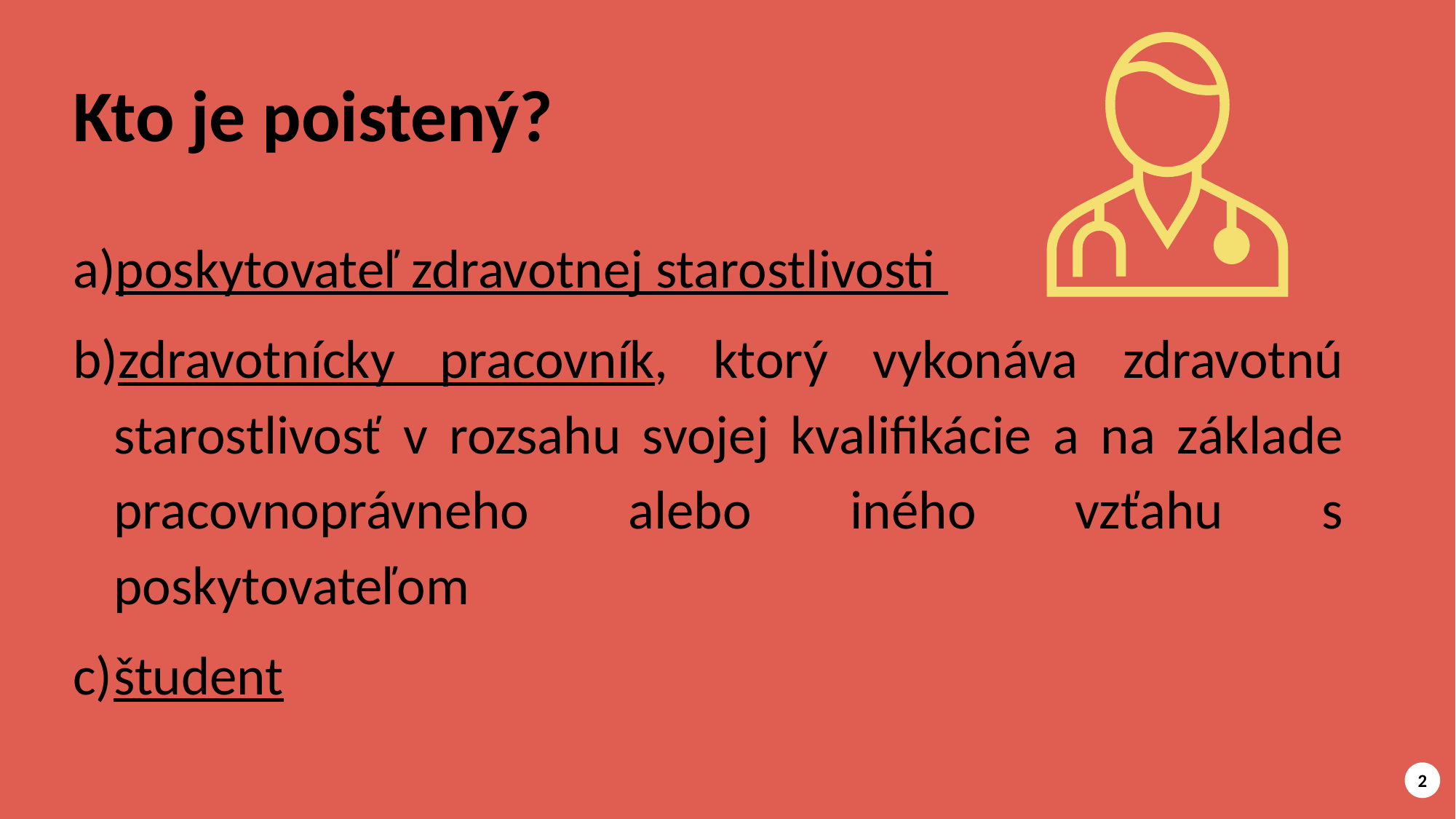

# Kto je poistený?

poskytovateľ zdravotnej starostlivosti
zdravotnícky pracovník, ktorý vykonáva zdravotnú starostlivosť v rozsahu svojej kvalifikácie a na základe pracovnoprávneho alebo iného vzťahu s poskytovateľom
študent